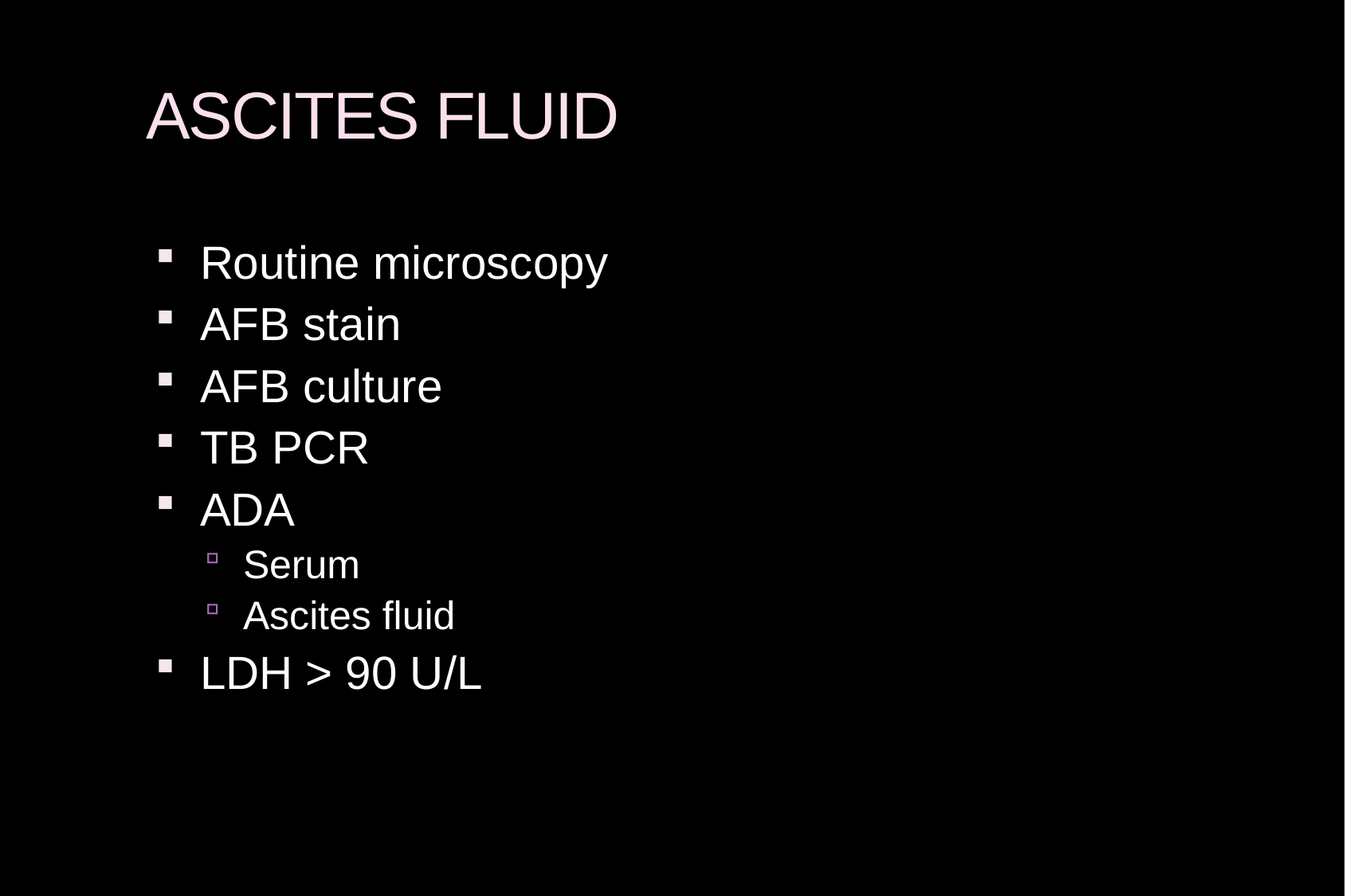

# ASCITES FLUID
Routine microscopy
AFB stain
AFB culture
TB PCR
ADA
Serum
Ascites fluid
LDH > 90 U/L